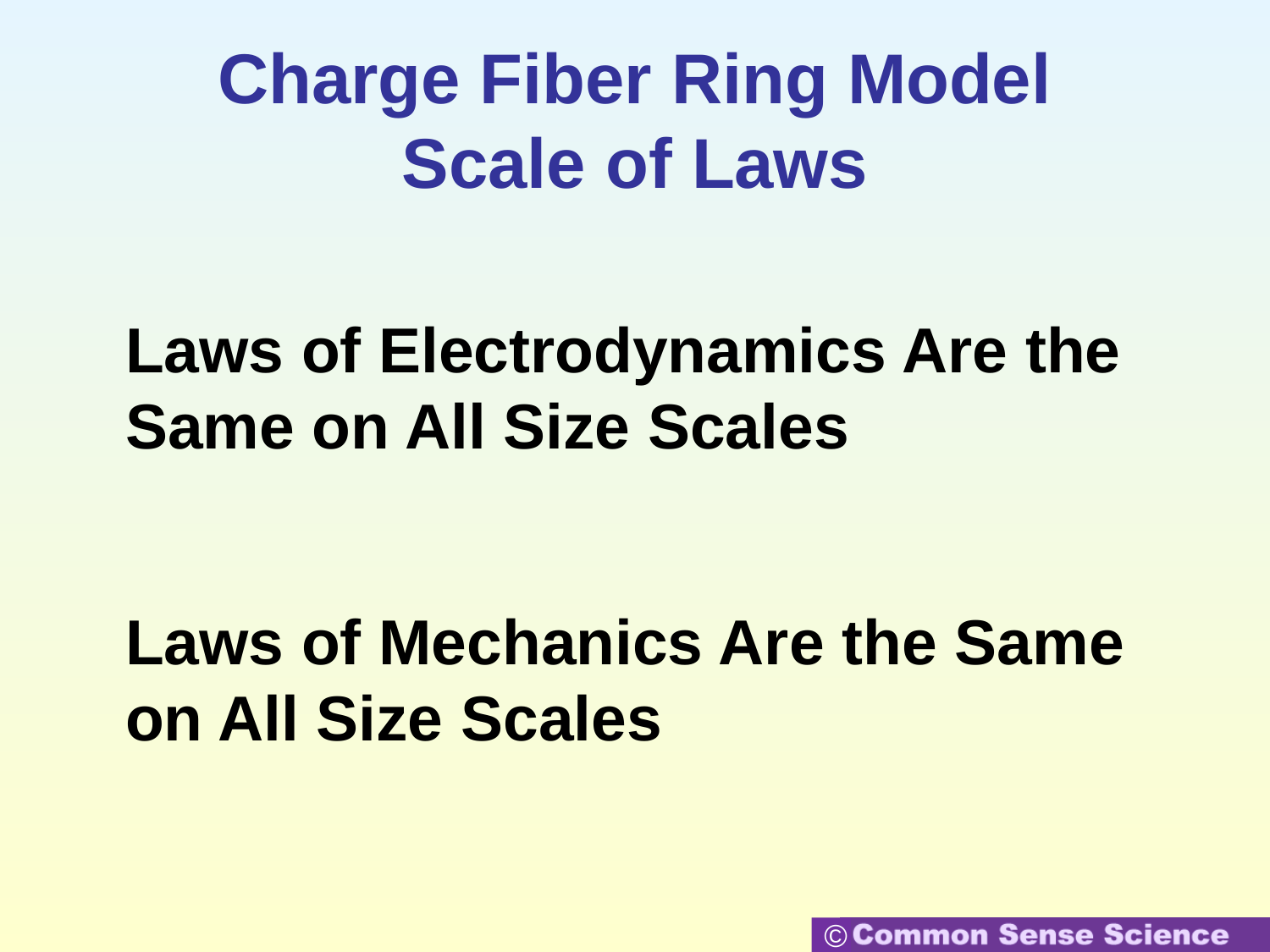

# Charge Fiber Ring Model Scale of Laws
Laws of Electrodynamics Are the Same on All Size Scales

Laws of Mechanics Are the Same on All Size Scales